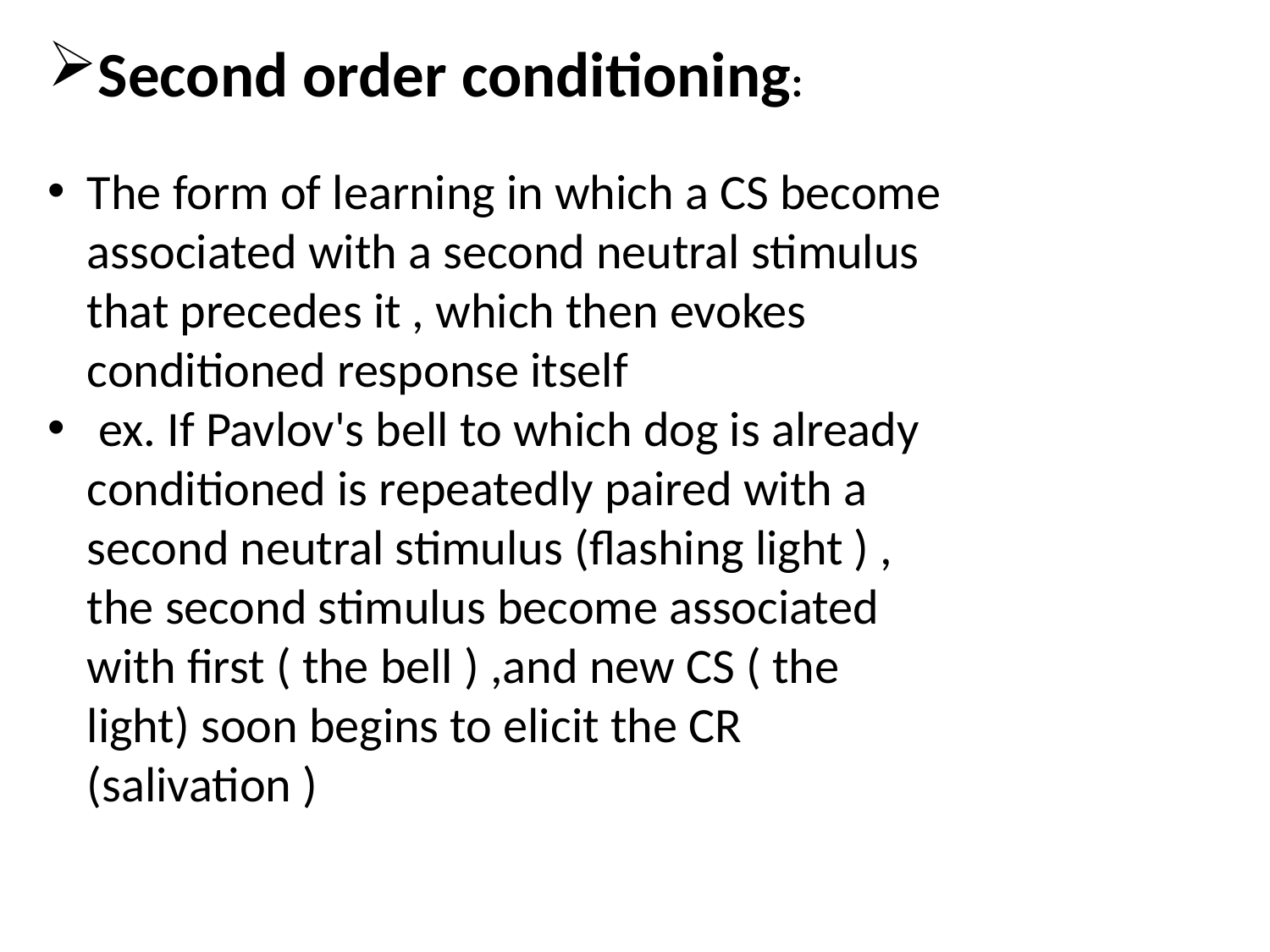

Second order conditioning:

The form of learning in which a CS become associated with a second neutral stimulus that precedes it , which then evokes conditioned response itself
 ex. If Pavlov's bell to which dog is already conditioned is repeatedly paired with a second neutral stimulus (flashing light ) , the second stimulus become associated with first ( the bell ) ,and new CS ( the light) soon begins to elicit the CR (salivation )